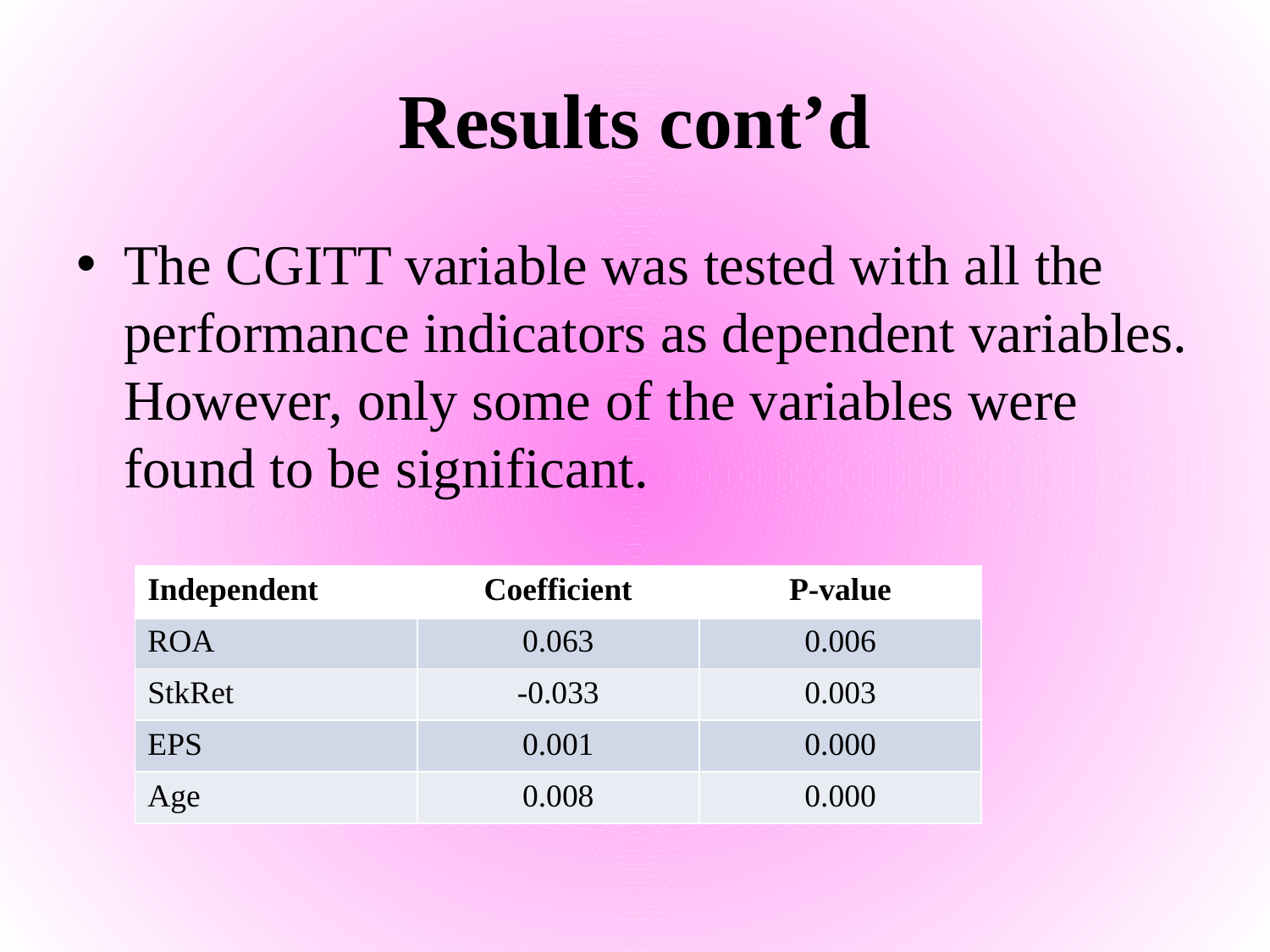

# Results cont’d
The CGITT variable was tested with all the performance indicators as dependent variables. However, only some of the variables were found to be significant.

| Independent | Coefficient | P-value |
| --- | --- | --- |
| ROA | 0.063 | 0.006 |
| StkRet | -0.033 | 0.003 |
| EPS | 0.001 | 0.000 |
| Age | 0.008 | 0.000 |